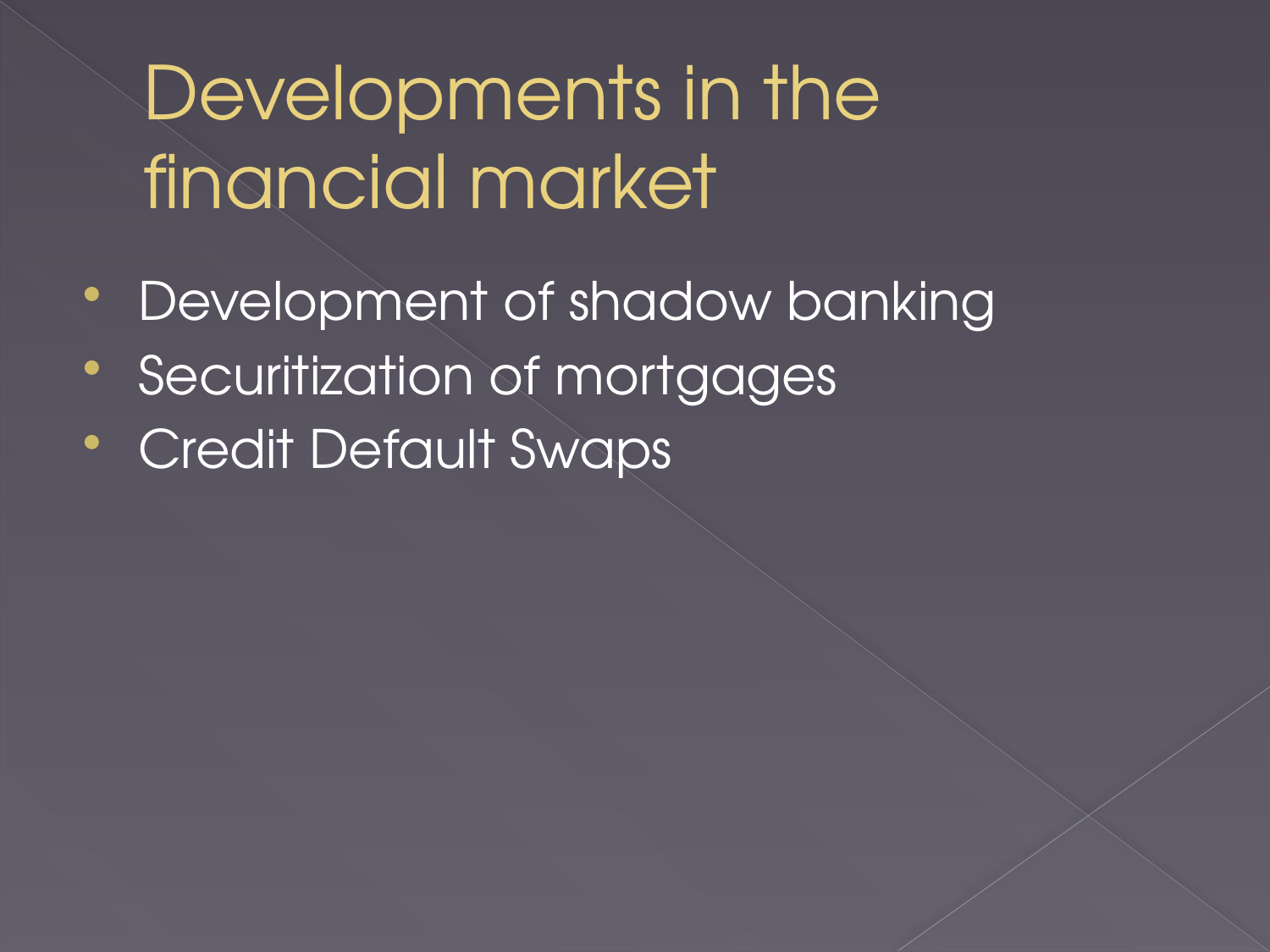

# Developments in the financial market
Development of shadow banking
Securitization of mortgages
Credit Default Swaps